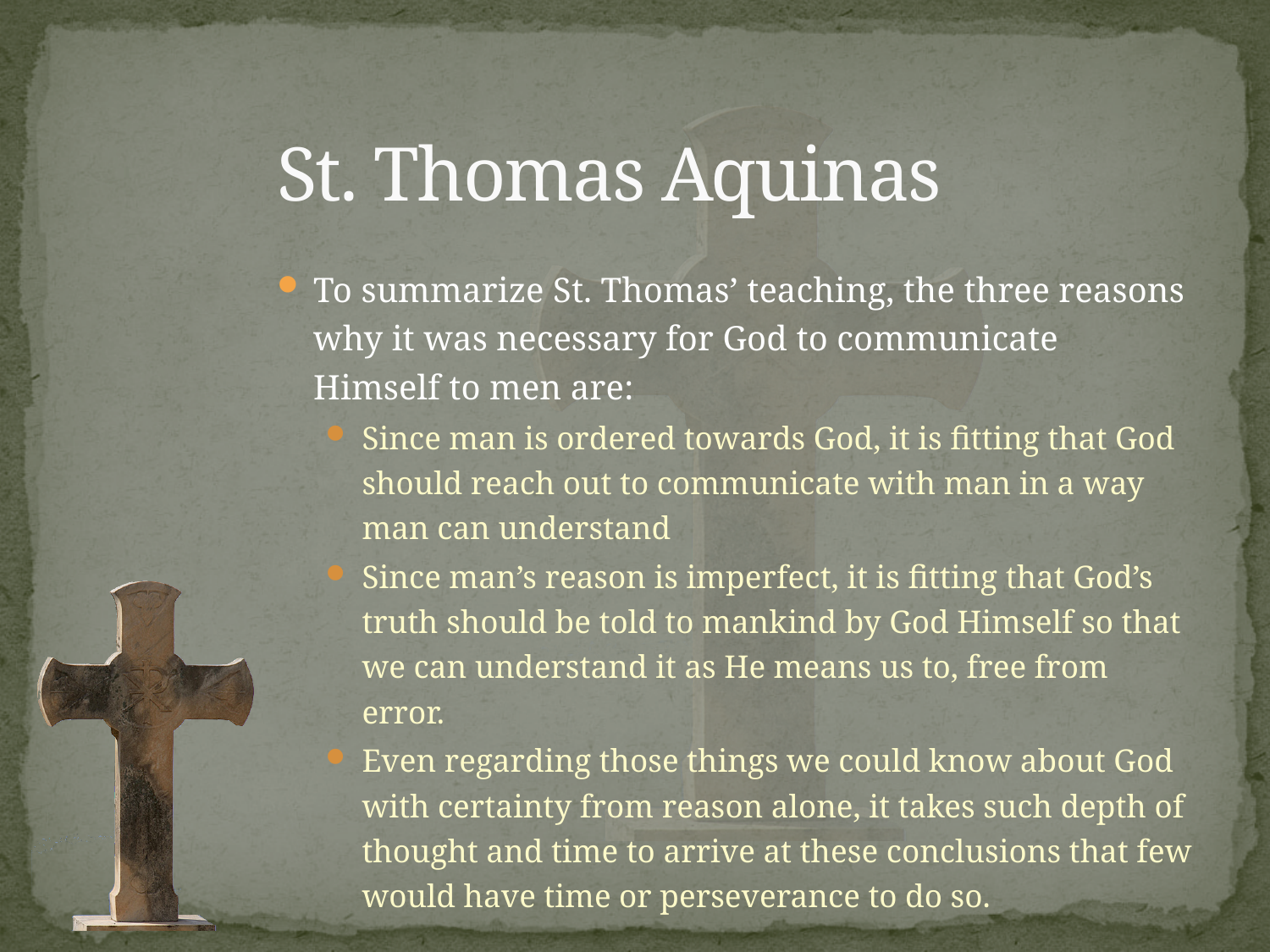

# St. Thomas Aquinas
To summarize St. Thomas’ teaching, the three reasons why it was necessary for God to communicate Himself to men are:
Since man is ordered towards God, it is fitting that God should reach out to communicate with man in a way man can understand
Since man’s reason is imperfect, it is fitting that God’s truth should be told to mankind by God Himself so that we can understand it as He means us to, free from error.
Even regarding those things we could know about God with certainty from reason alone, it takes such depth of thought and time to arrive at these conclusions that few would have time or perseverance to do so.